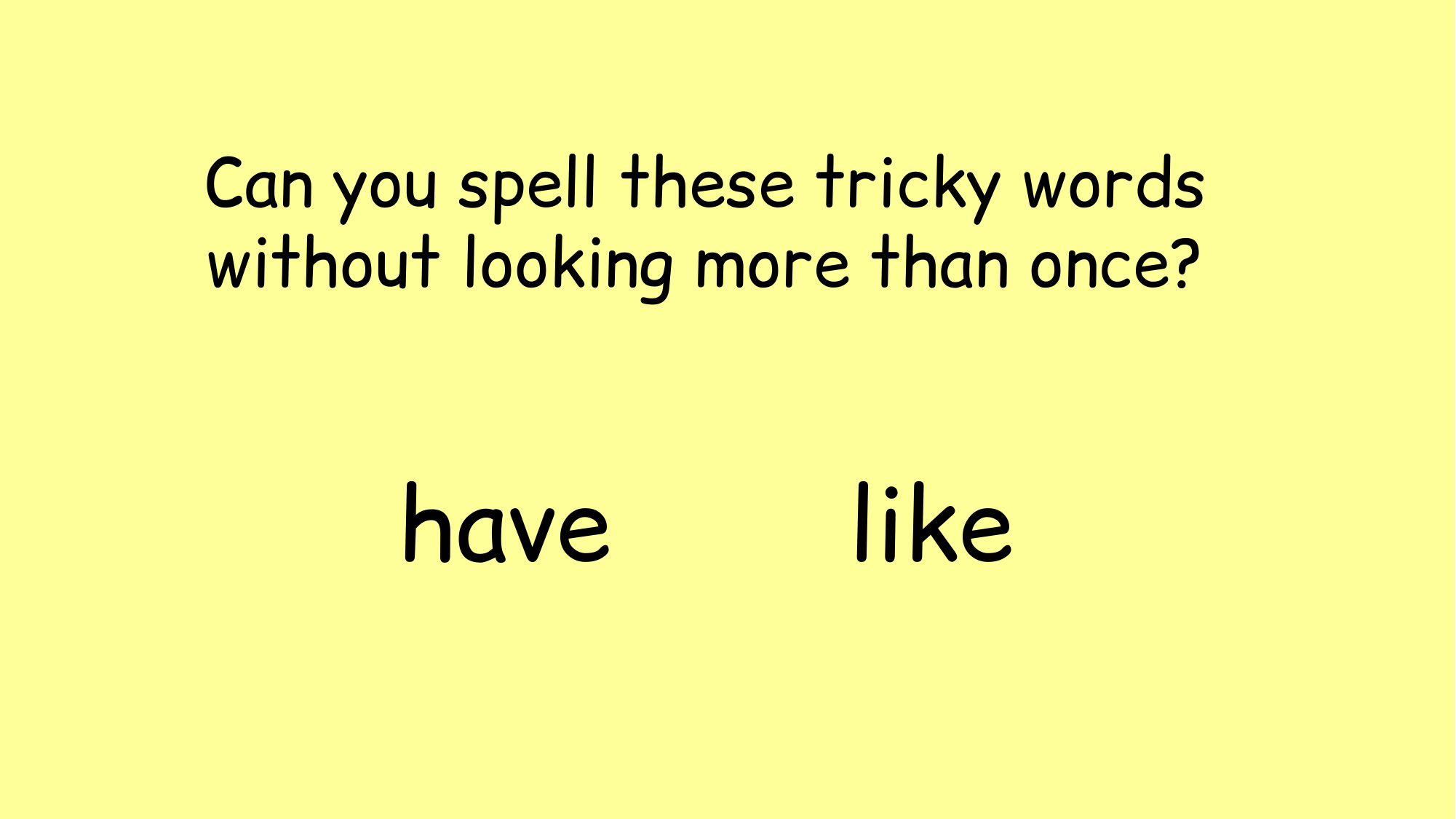

Can you spell these tricky words without looking more than once?

have        like